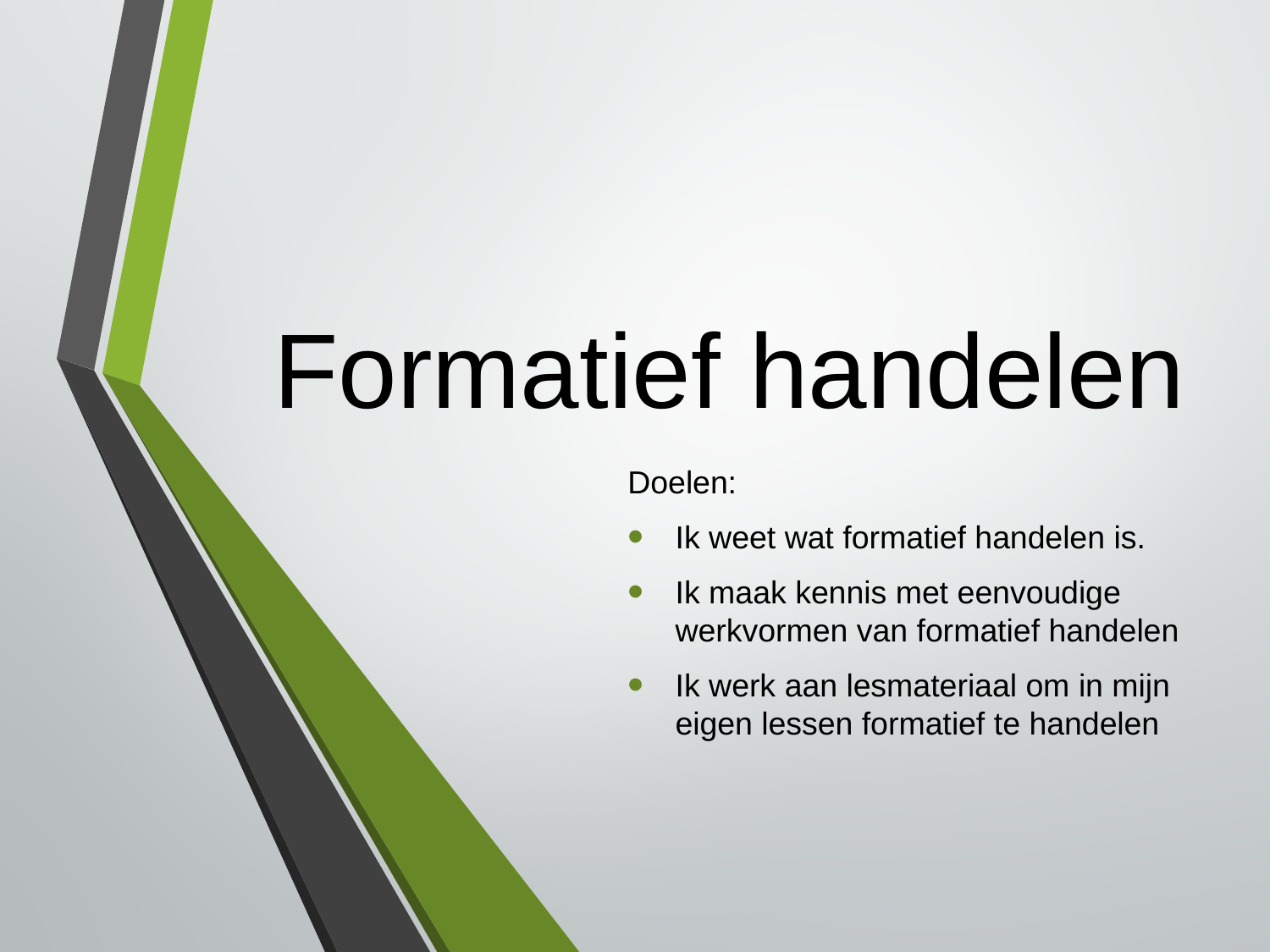

# Formatief handelen
Doelen:
Ik weet wat formatief handelen is.
Ik maak kennis met eenvoudige werkvormen van formatief handelen
Ik werk aan lesmateriaal om in mijn eigen lessen formatief te handelen